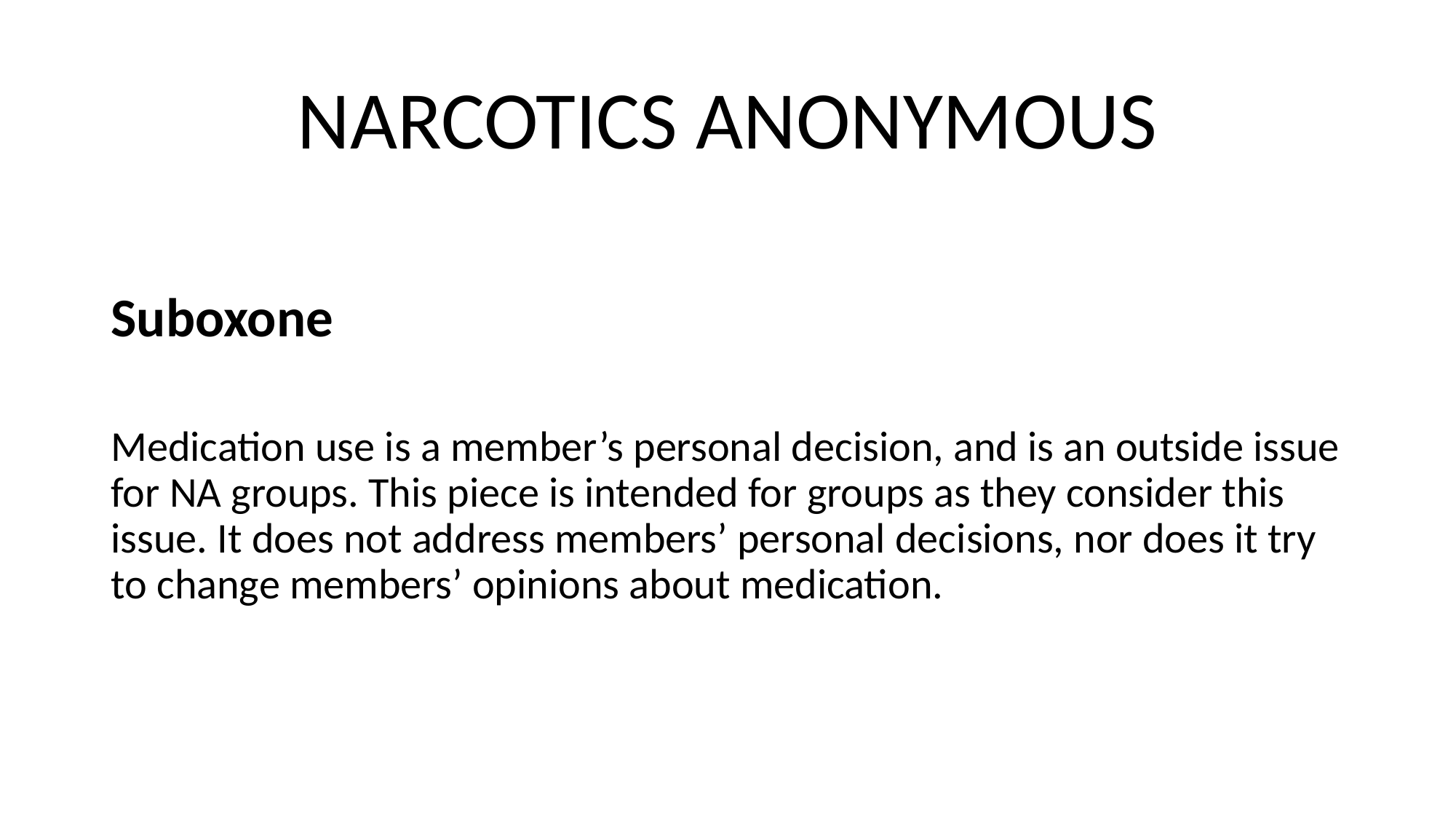

# NARCOTICS ANONYMOUS

Suboxone

Medication use is a member’s personal decision, and is an outside issue for NA groups. This piece is intended for groups as they consider this issue. It does not address members’ personal decisions, nor does it try to change members’ opinions about medication.